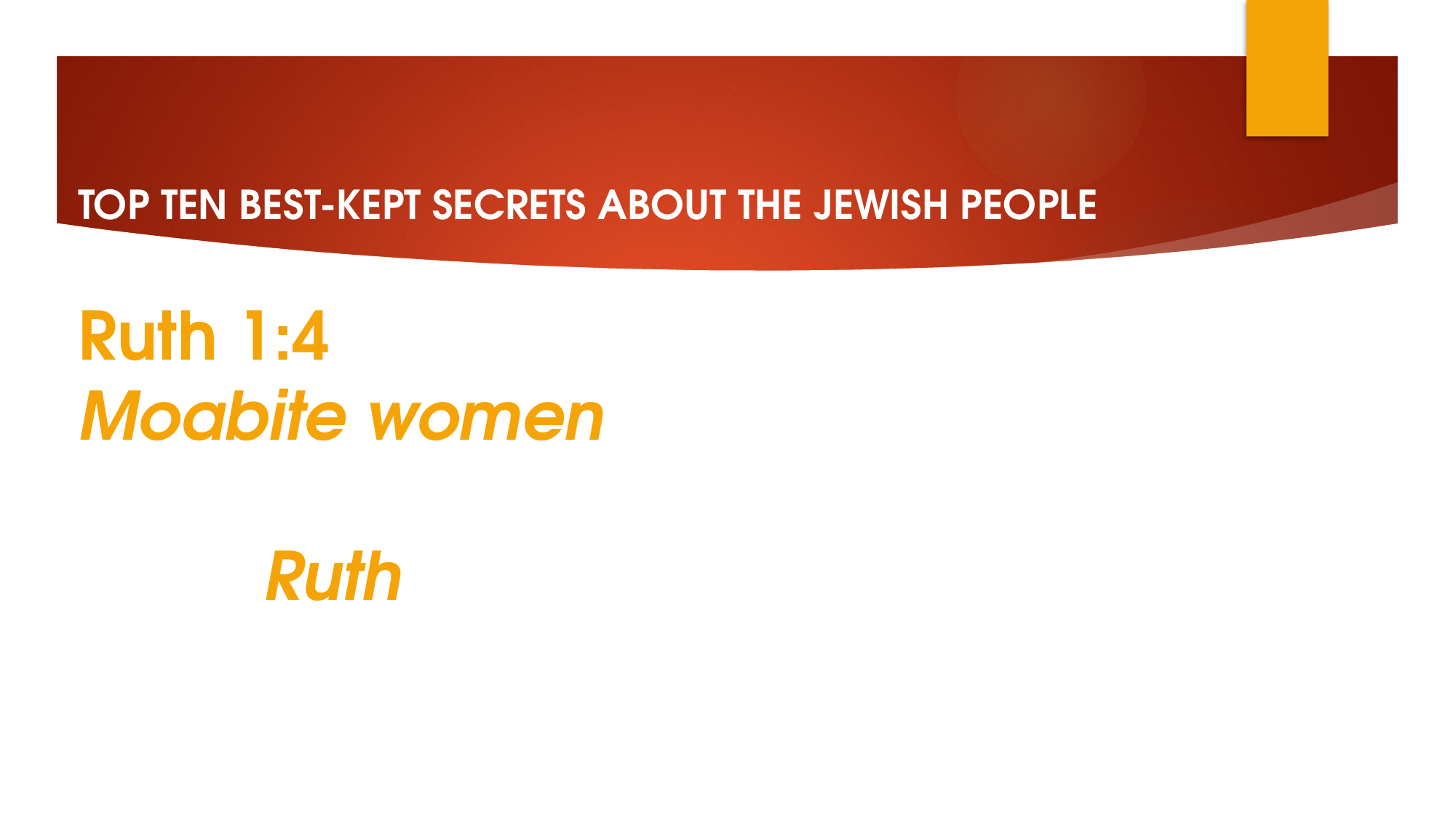

# TOP TEN BEST-KEPT SECRETS ABOUT THE JEWISH PEOPLE

Ruth 1:4 They took for themselves
Moabite women as wives; the name of the one was Orpah and the name of the other Ruth.